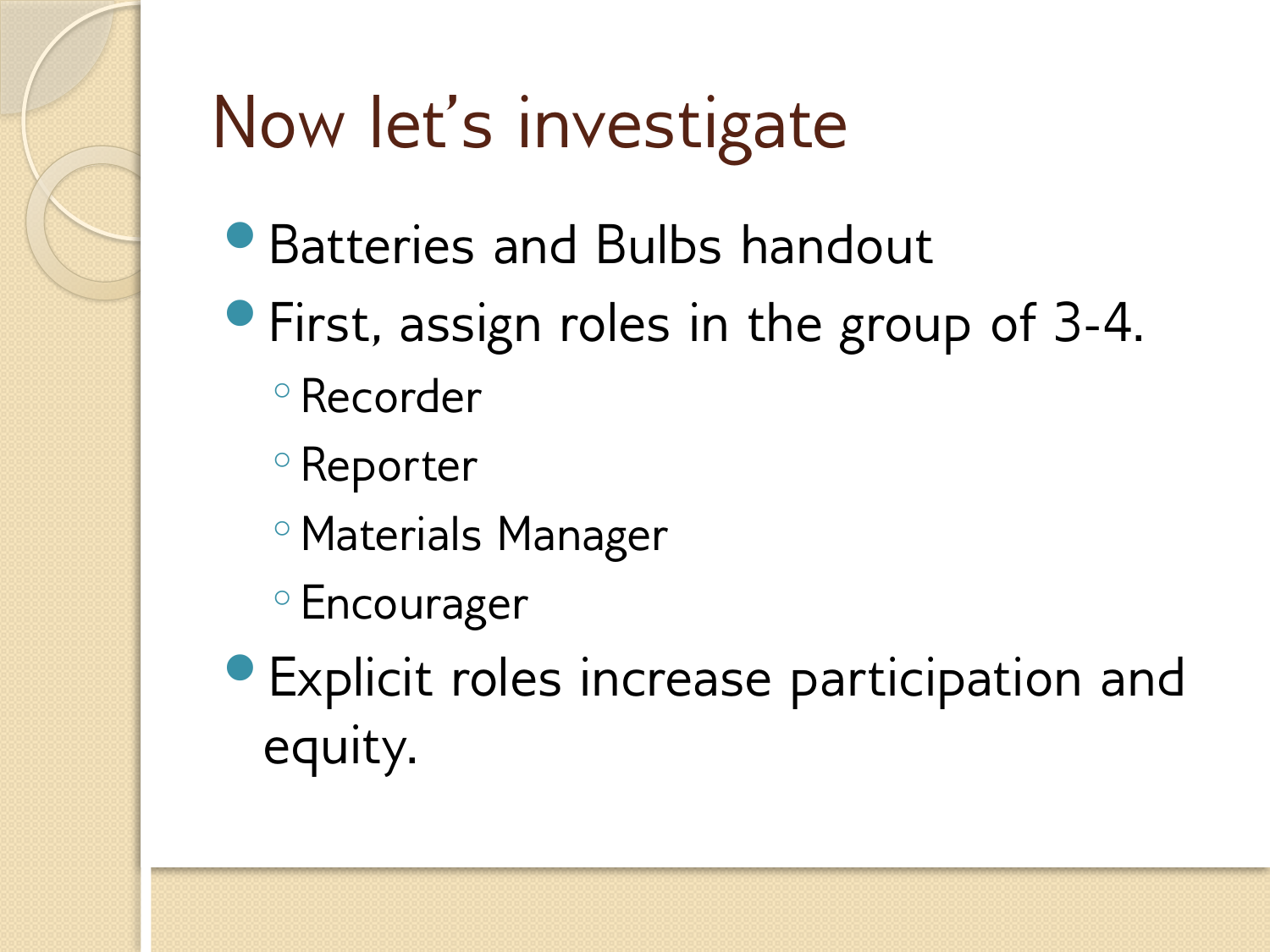

# Now let’s investigate
Batteries and Bulbs handout
First, assign roles in the group of 3-4.
Recorder
Reporter
Materials Manager
Encourager
Explicit roles increase participation and equity.